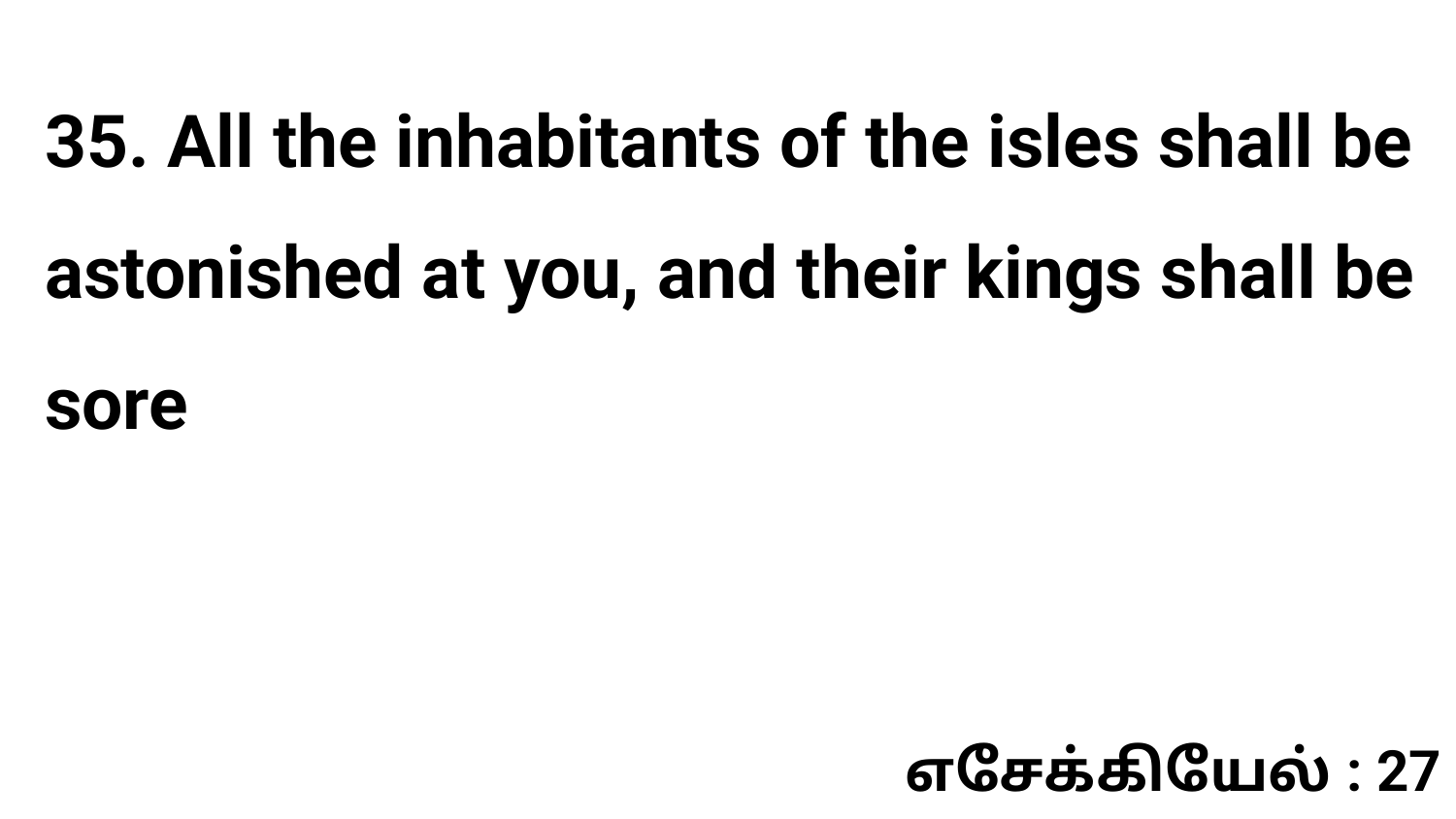

35. All the inhabitants of the isles shall be astonished at you, and their kings shall be sore
எசேக்கியேல் : 27